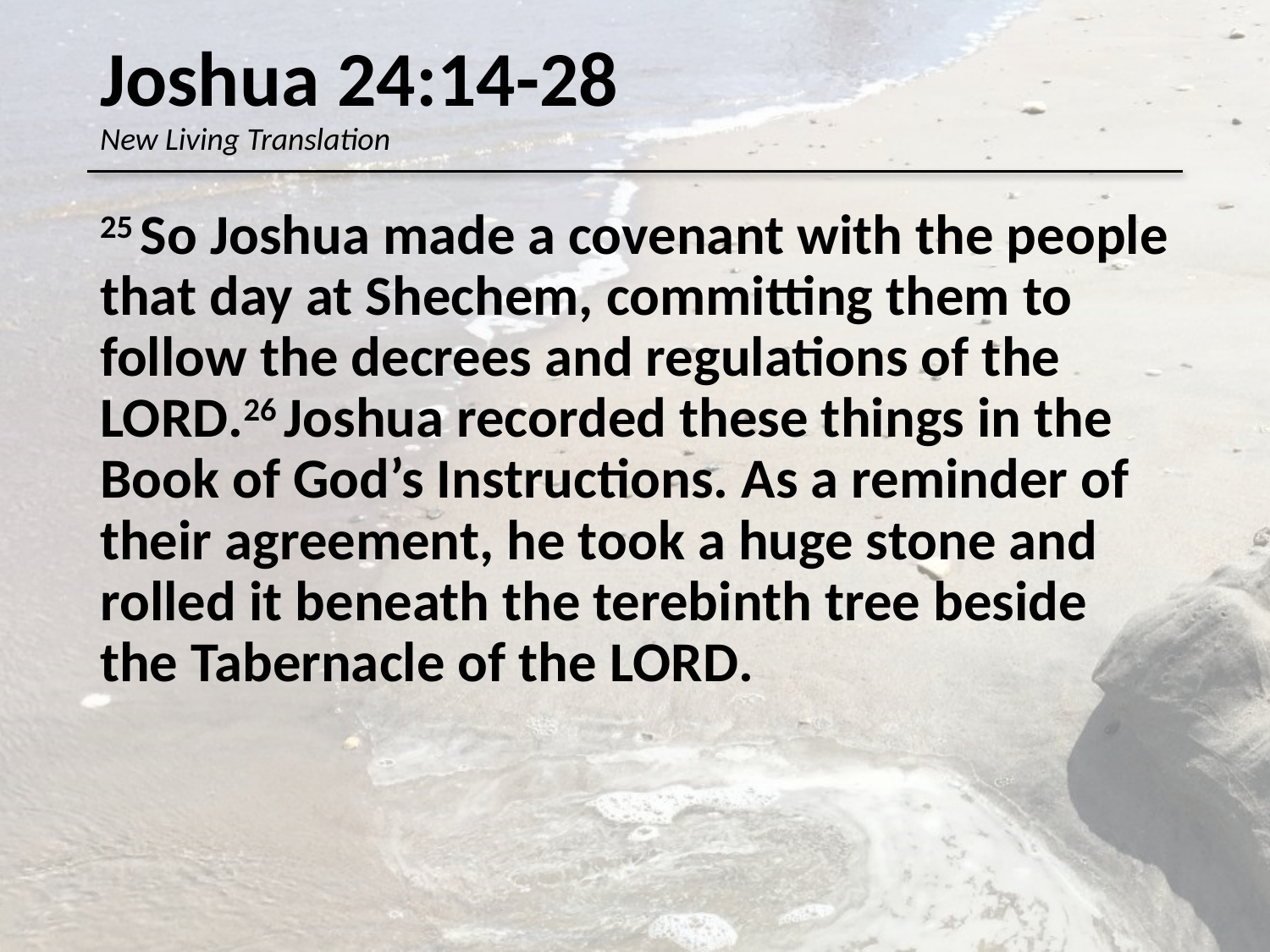

# Joshua 24:14-28 New Living Translation
25 So Joshua made a covenant with the people that day at Shechem, committing them to follow the decrees and regulations of the Lord.26 Joshua recorded these things in the Book of God’s Instructions. As a reminder of their agreement, he took a huge stone and rolled it beneath the terebinth tree beside the Tabernacle of the Lord.